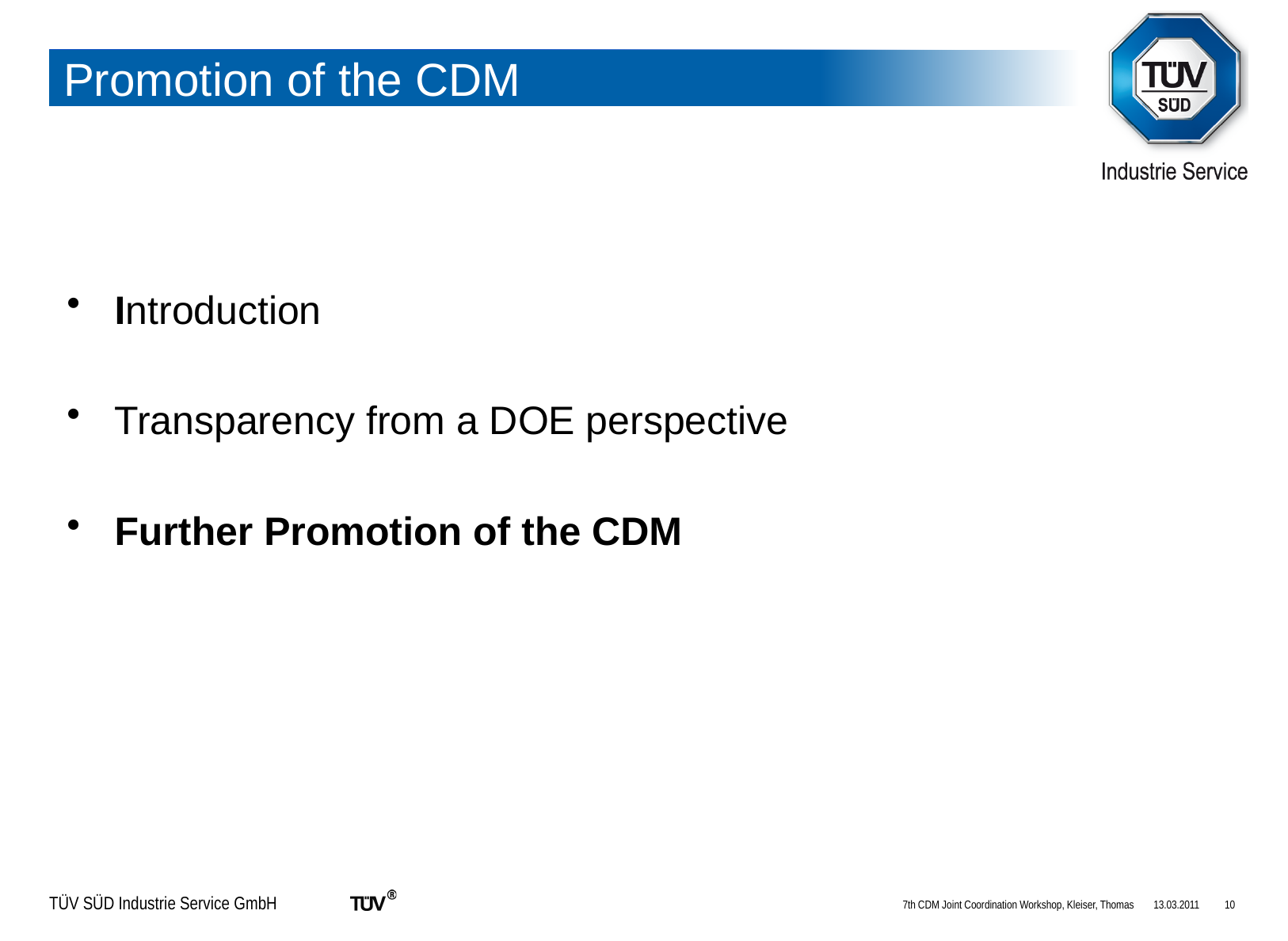

# Promotion of the CDM
Introduction

Transparency from a DOE perspective

Further Promotion of the CDM

7th CDM Joint Coordination Workshop, Kleiser, Thomas
13.03.2011
10